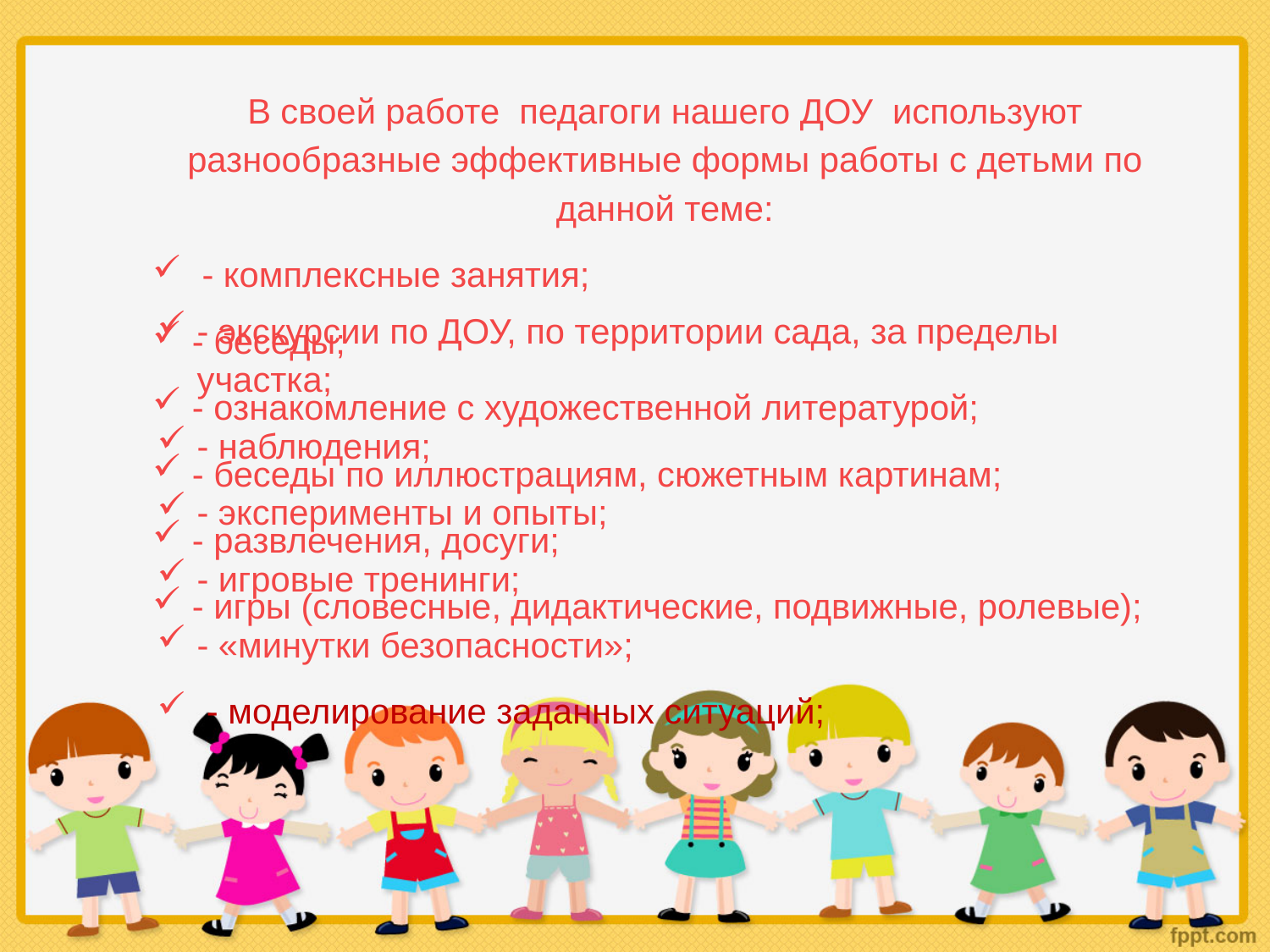

В своей работе  педагоги нашего ДОУ  используют разнообразные эффективные формы работы с детьми по данной теме:
 - комплексные занятия;
- беседы;
- ознакомление с художественной литературой;
- беседы по иллюстрациям, сюжетным картинам;
- развлечения, досуги;
- игры (словесные, дидактические, подвижные, ролевые);

- экскурсии по ДОУ, по территории сада, за пределы участка;
- наблюдения;
- эксперименты и опыты;
- игровые тренинги;
- «минутки безопасности»;
 - моделирование заданных ситуаций;